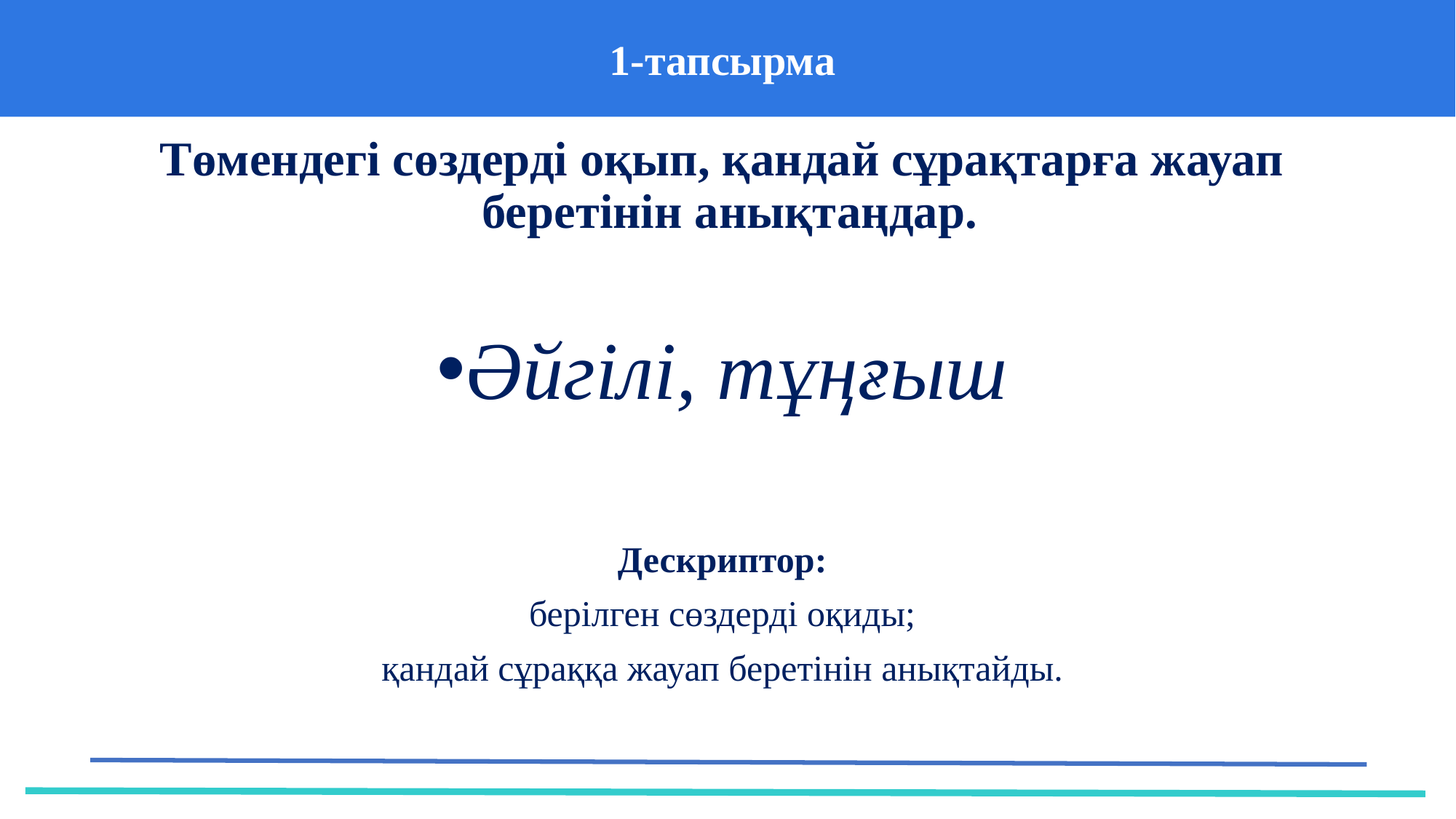

1-тапсырма
Төмендегі сөздерді оқып, қандай сұрақтарға жауап беретінін анықтаңдар.

Әйгілі, тұңғыш

Дескриптор:
берілген сөздерді оқиды;
қандай сұраққа жауап беретінін анықтайды.